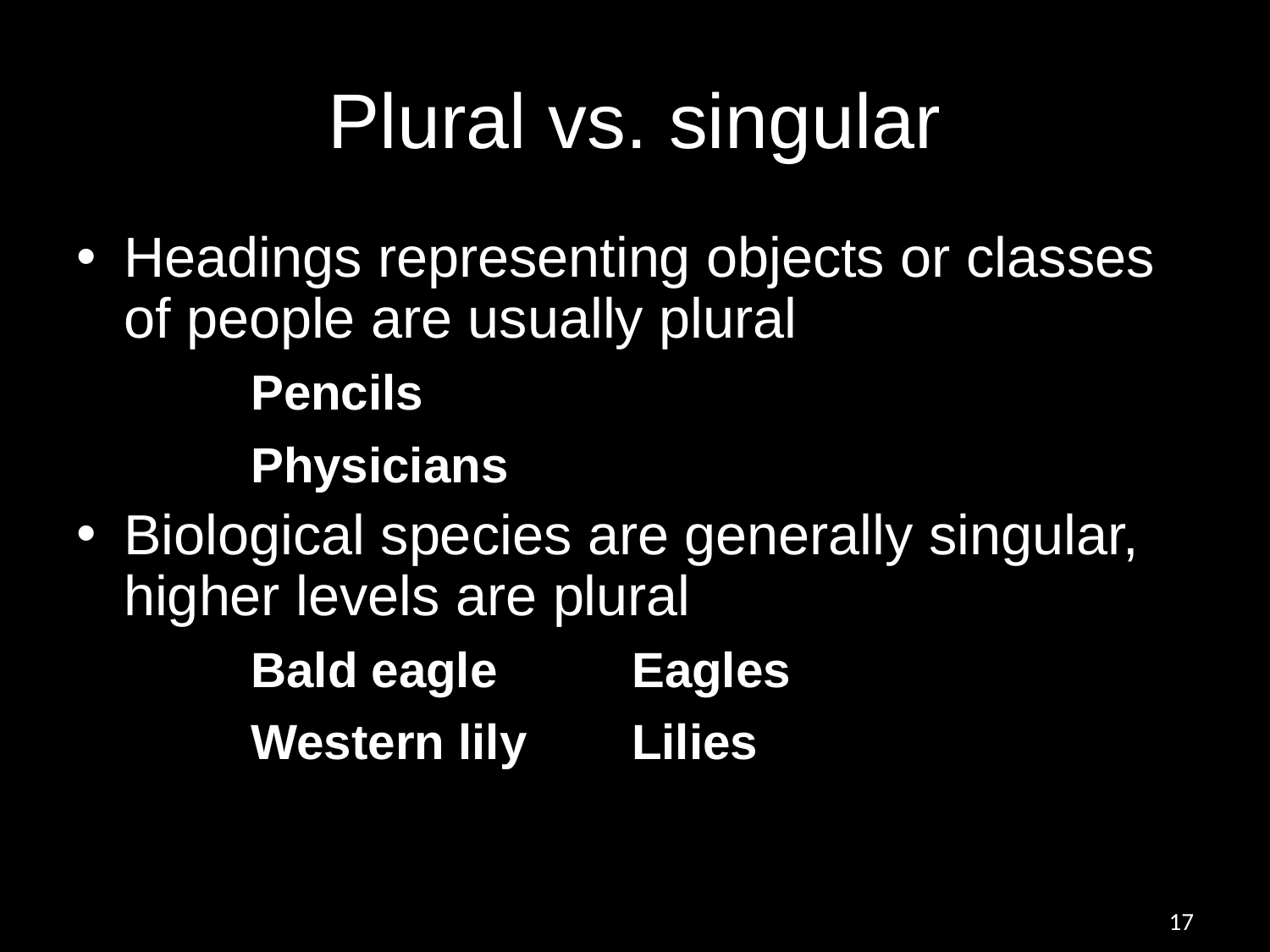

# Plural vs. singular
Headings representing objects or classes of people are usually plural
		Pencils
		Physicians
Biological species are generally singular, higher levels are plural
		Bald eagle		Eagles
		Western lily	Lilies
17